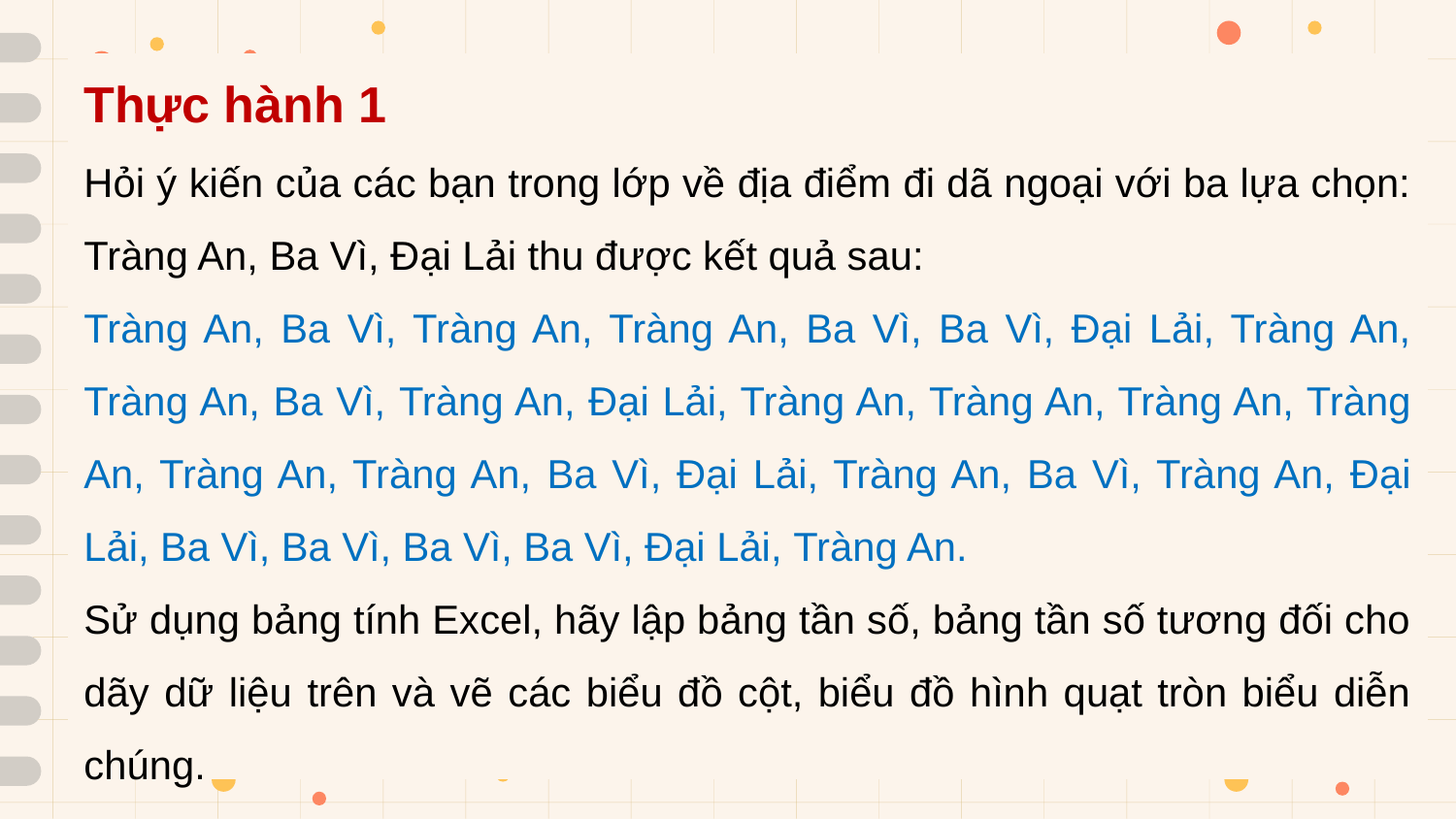

Thực hành 1
Hỏi ý kiến của các bạn trong lớp về địa điểm đi dã ngoại với ba lựa chọn: Tràng An, Ba Vì, Đại Lải thu được kết quả sau:
Tràng An, Ba Vì, Tràng An, Tràng An, Ba Vì, Ba Vì, Đại Lải, Tràng An, Tràng An, Ba Vì, Tràng An, Đại Lải, Tràng An, Tràng An, Tràng An, Tràng An, Tràng An, Tràng An, Ba Vì, Đại Lải, Tràng An, Ba Vì, Tràng An, Đại Lải, Ba Vì, Ba Vì, Ba Vì, Ba Vì, Đại Lải, Tràng An.
Sử dụng bảng tính Excel, hãy lập bảng tần số, bảng tần số tương đối cho dãy dữ liệu trên và vẽ các biểu đồ cột, biểu đồ hình quạt tròn biểu diễn chúng.